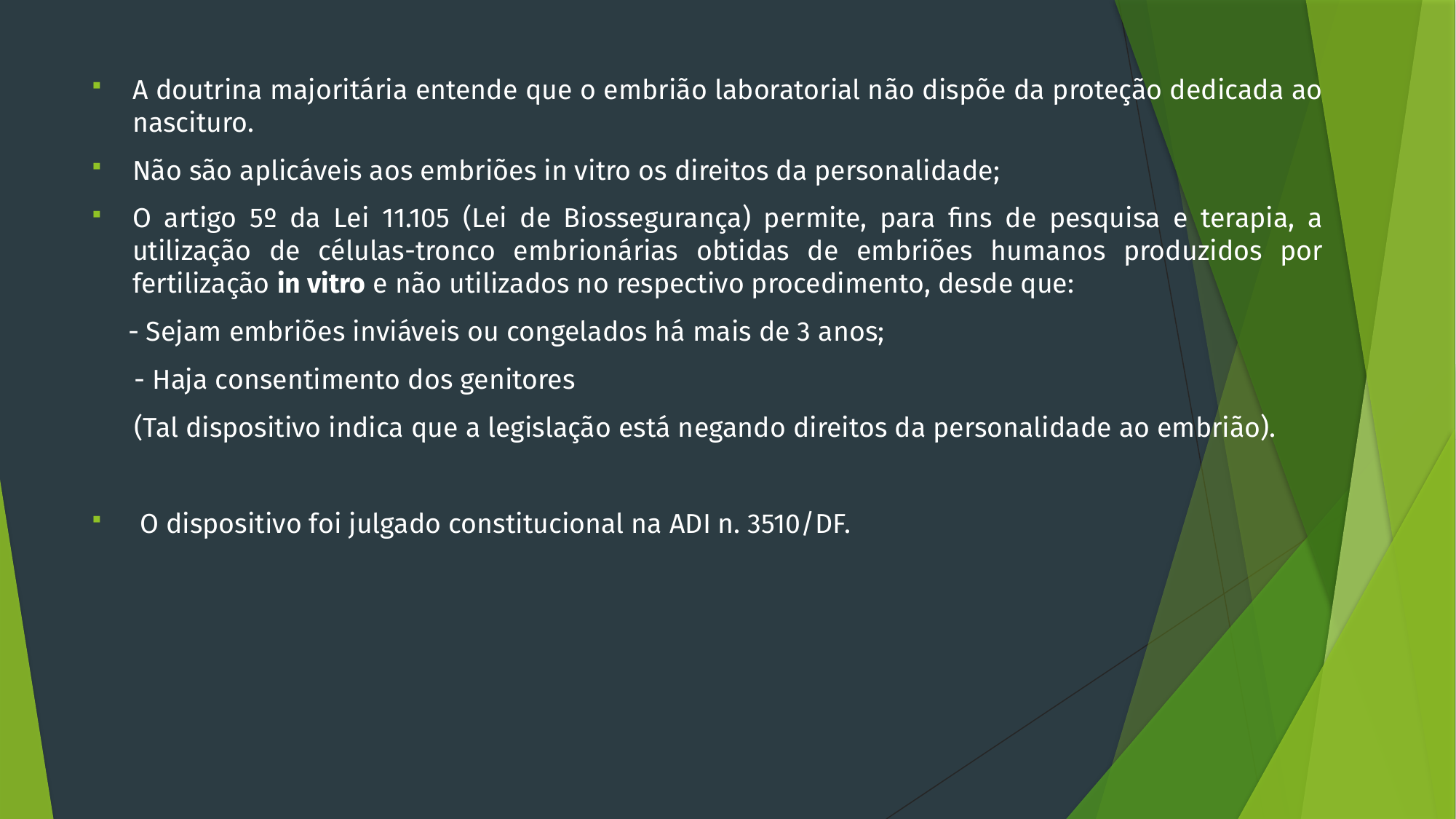

A doutrina majoritária entende que o embrião laboratorial não dispõe da proteção dedicada ao nascituro.
Não são aplicáveis aos embriões in vitro os direitos da personalidade;
O artigo 5º da Lei 11.105 (Lei de Biossegurança) permite, para fins de pesquisa e terapia, a utilização de células-tronco embrionárias obtidas de embriões humanos produzidos por fertilização in vitro e não utilizados no respectivo procedimento, desde que:
     - Sejam embriões inviáveis ou congelados há mais de 3 anos;
- Haja consentimento dos genitores
(Tal dispositivo indica que a legislação está negando direitos da personalidade ao embrião).

 O dispositivo foi julgado constitucional na ADI n. 3510/DF.